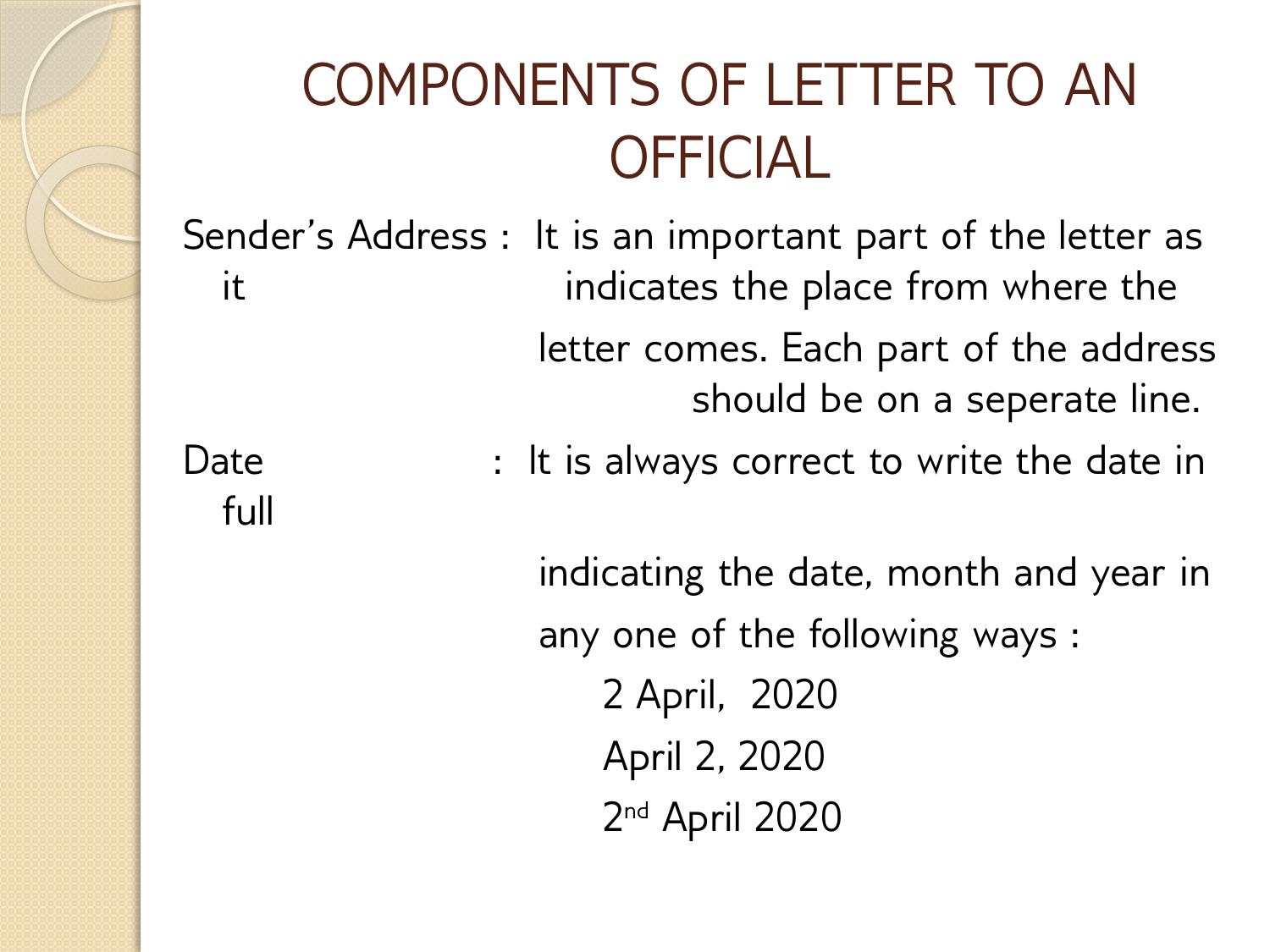

# COMPONENTS OF LETTER TO AN OFFICIAL
Sender’s Address :  It is an important part of the letter as it 		       indicates the place from where the
                            letter comes. Each part of the address 			       should be on a seperate line.
Date                  :  It is always correct to write the date in full
                            indicating the date, month and year in
                            any one of the following ways :
				2 April,  2020
				April 2, 2020
				2nd April 2020